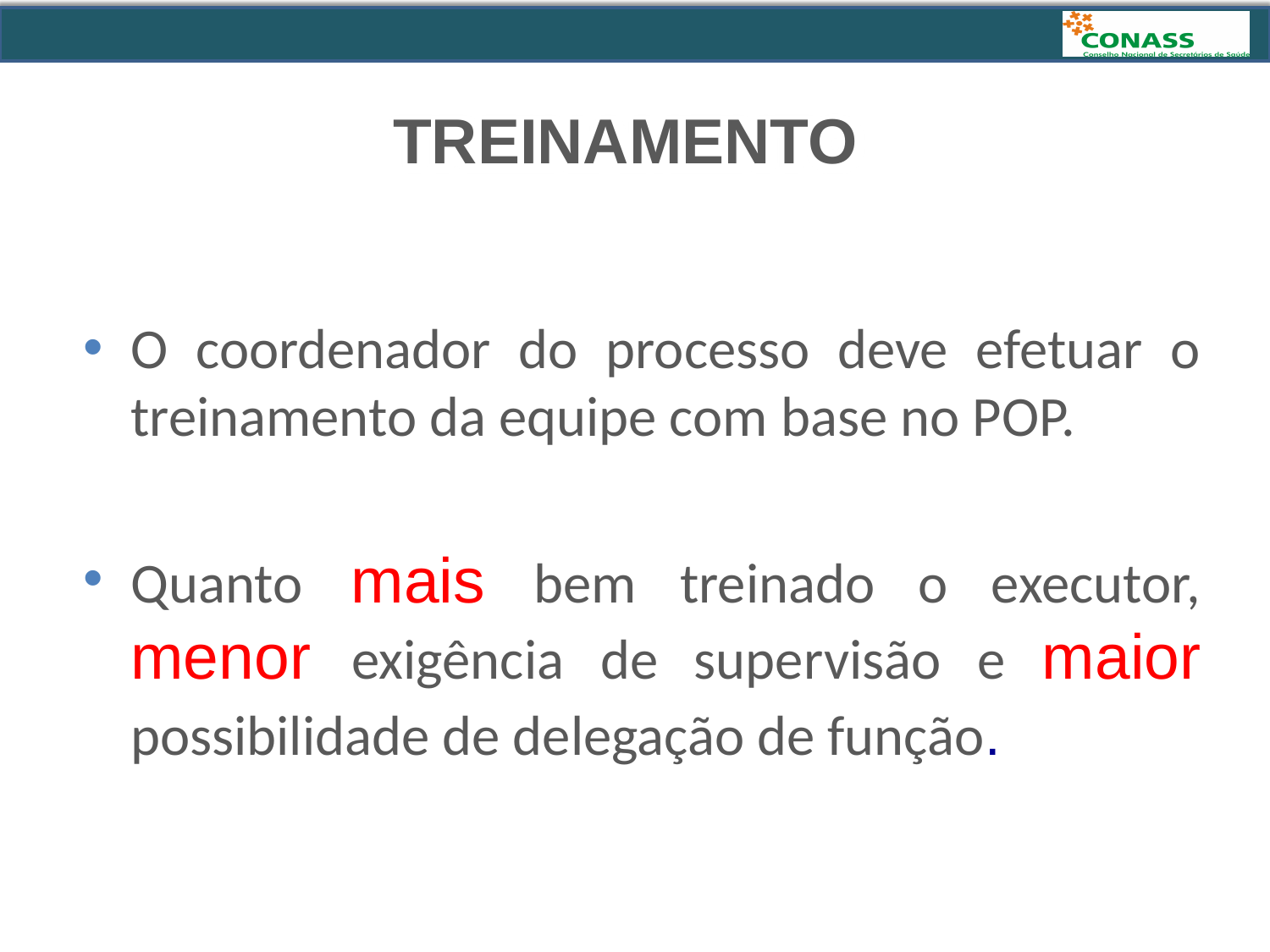

TREINAMENTO
O coordenador do processo deve efetuar o treinamento da equipe com base no POP.

Quanto mais bem treinado o executor, menor exigência de supervisão e maior possibilidade de delegação de função.